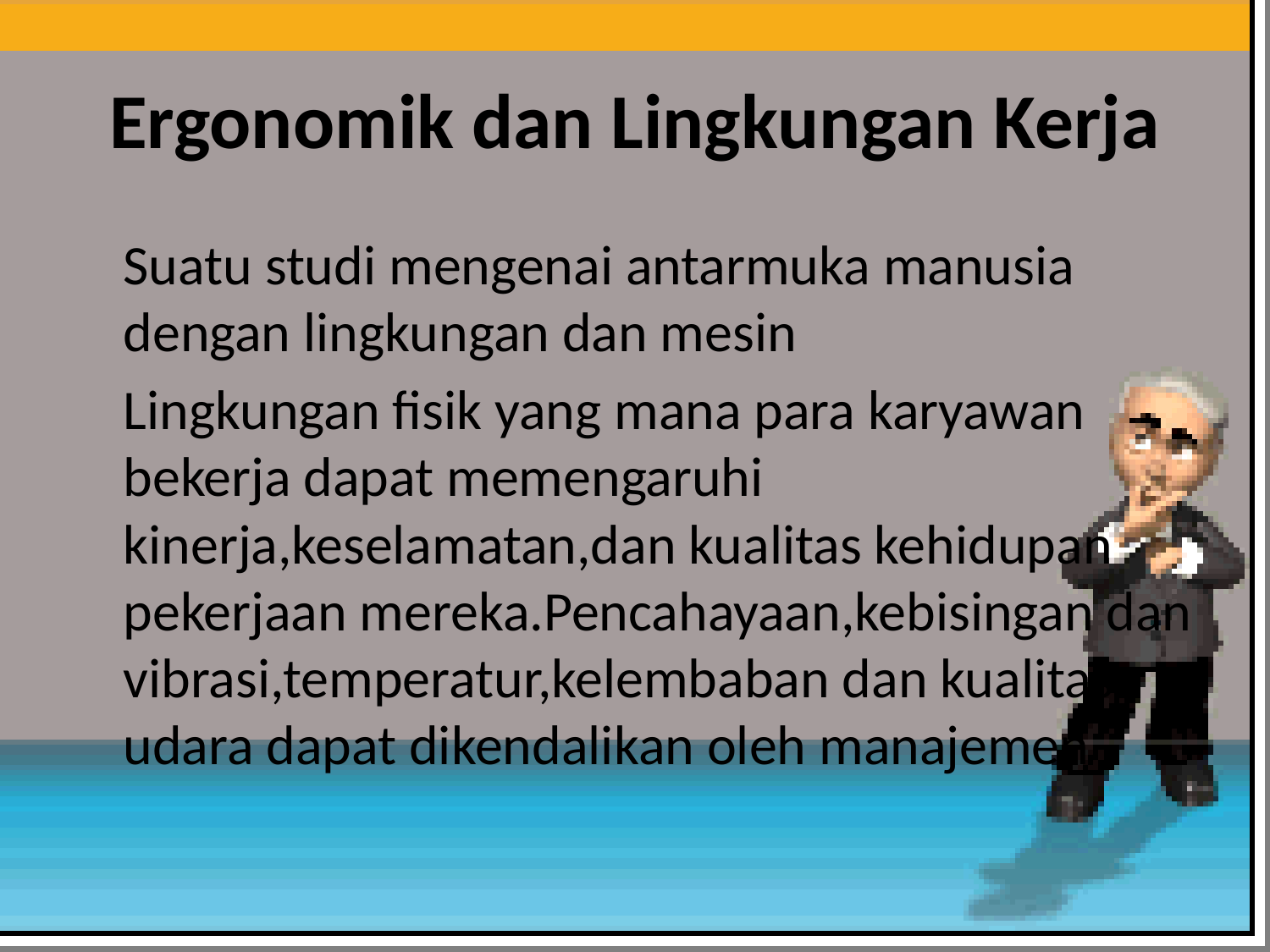

# Ergonomik dan Lingkungan Kerja
		Suatu studi mengenai antarmuka manusia dengan lingkungan dan mesin
		Lingkungan fisik yang mana para karyawan bekerja dapat memengaruhi kinerja,keselamatan,dan kualitas kehidupan pekerjaan mereka.Pencahayaan,kebisingan dan vibrasi,temperatur,kelembaban dan kualitas udara dapat dikendalikan oleh manajemen